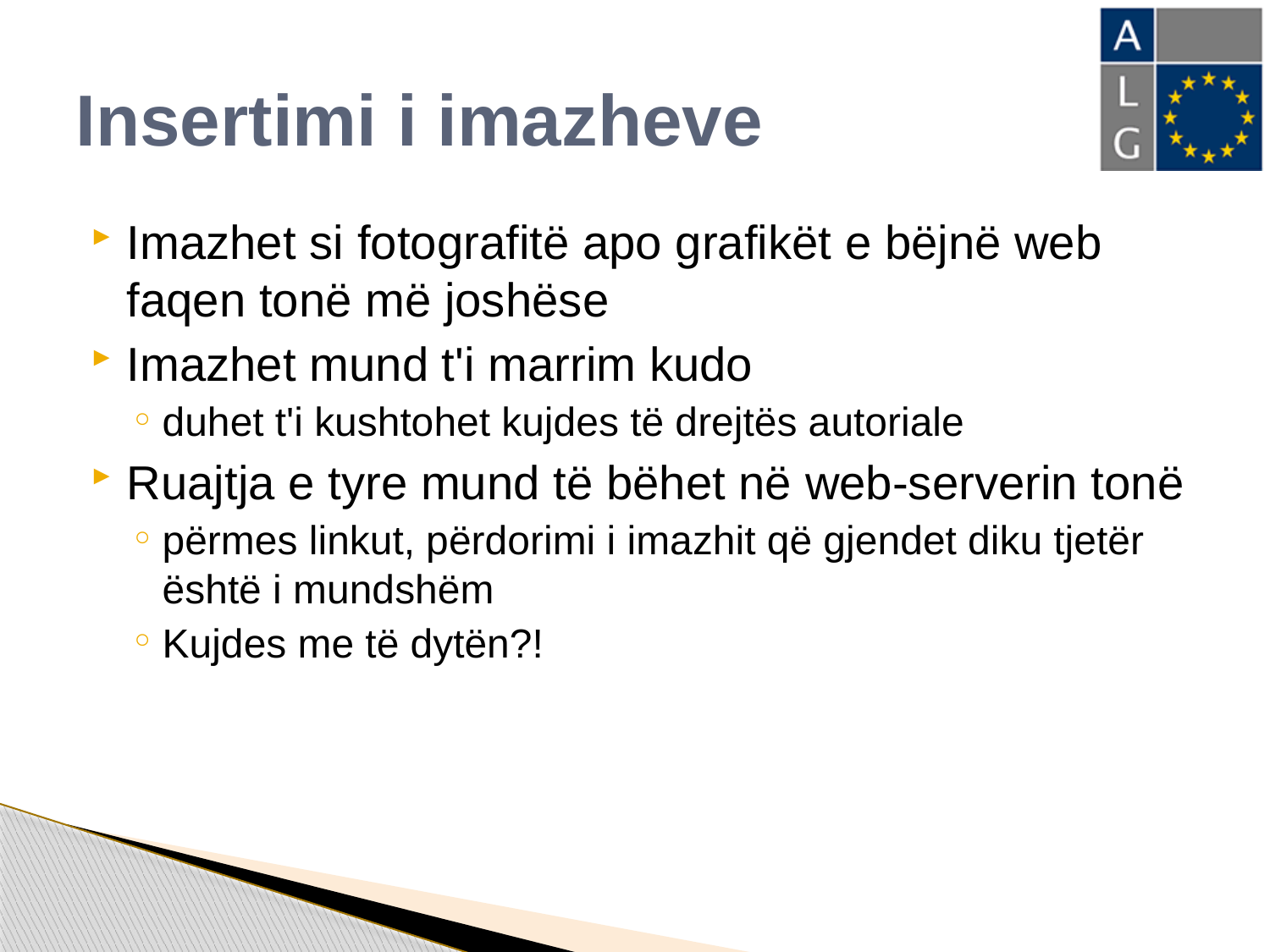

# Insertimi i imazheve
Imazhet si fotografitë apo grafikët e bëjnë web faqen tonë më joshëse
Imazhet mund t'i marrim kudo
duhet t'i kushtohet kujdes të drejtës autoriale
Ruajtja e tyre mund të bëhet në web-serverin tonë
përmes linkut, përdorimi i imazhit që gjendet diku tjetër është i mundshëm
Kujdes me të dytën?!